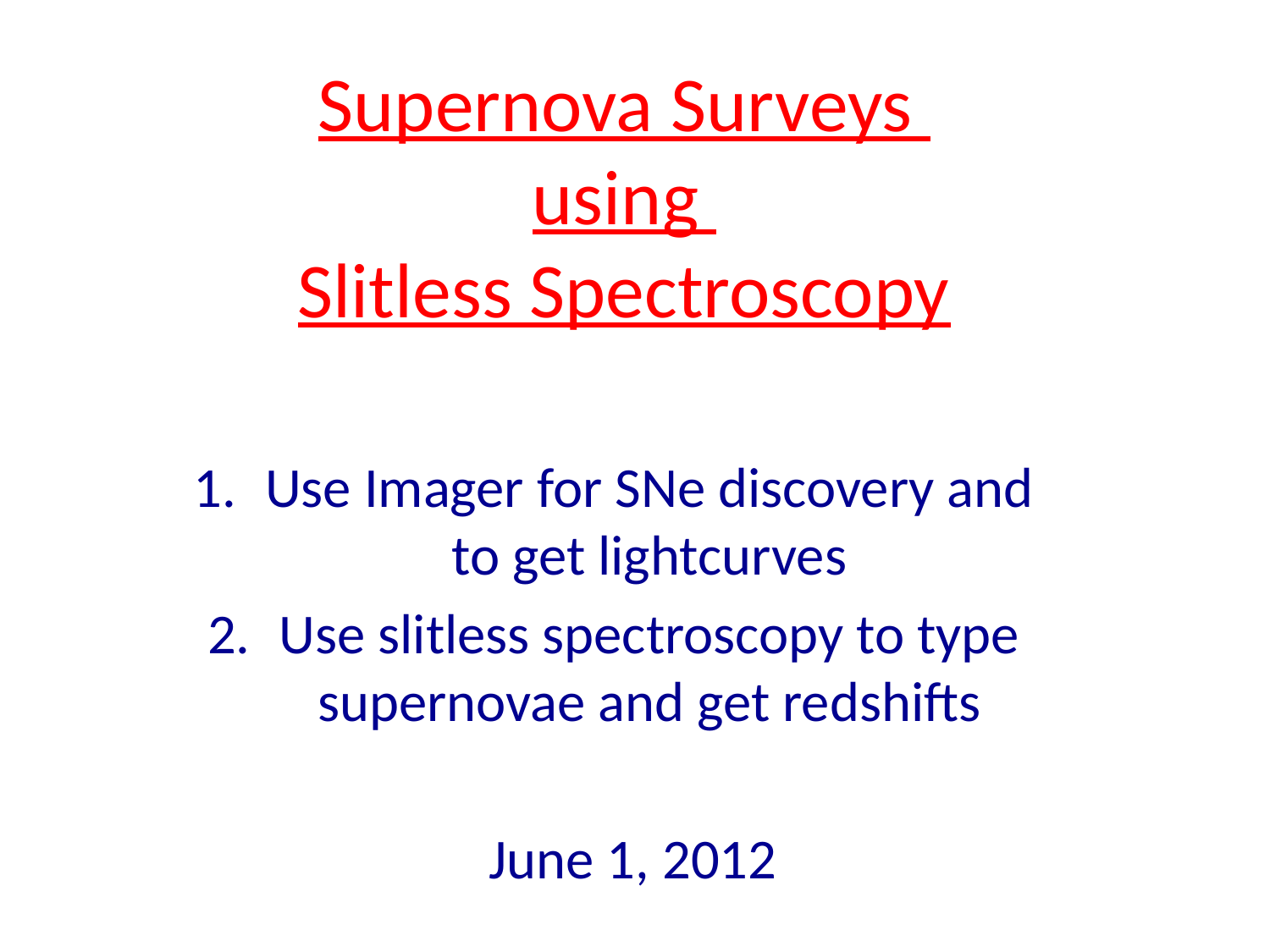

# Supernova Surveys using Slitless Spectroscopy
Use Imager for SNe discovery and to get lightcurves
Use slitless spectroscopy to type supernovae and get redshifts

   June 1, 2012